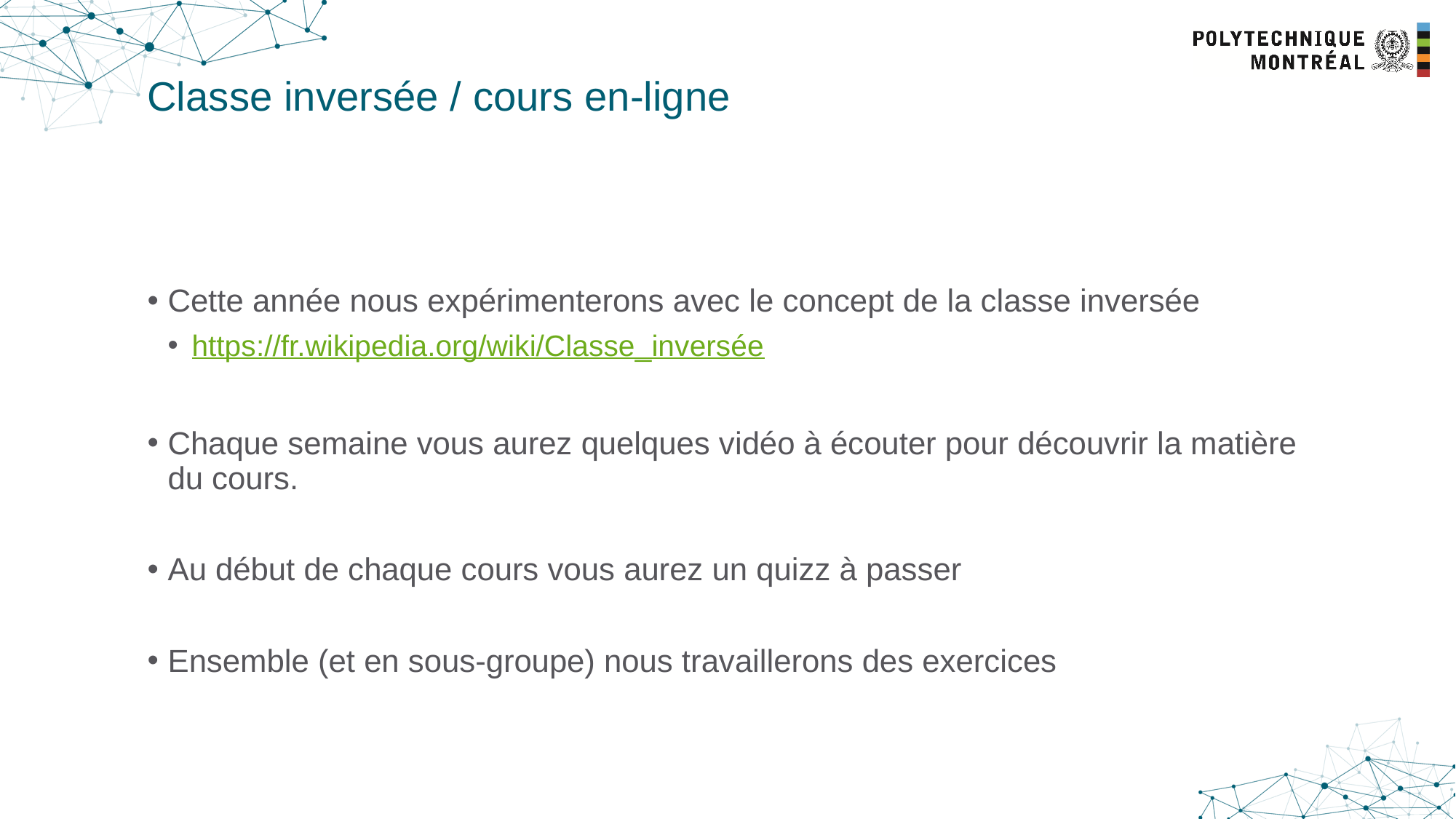

# Classe inversée / cours en-ligne

Cette année nous expérimenterons avec le concept de la classe inversée
https://fr.wikipedia.org/wiki/Classe_inversée

Chaque semaine vous aurez quelques vidéo à écouter pour découvrir la matière du cours.

Au début de chaque cours vous aurez un quizz à passer

Ensemble (et en sous-groupe) nous travaillerons des exercices